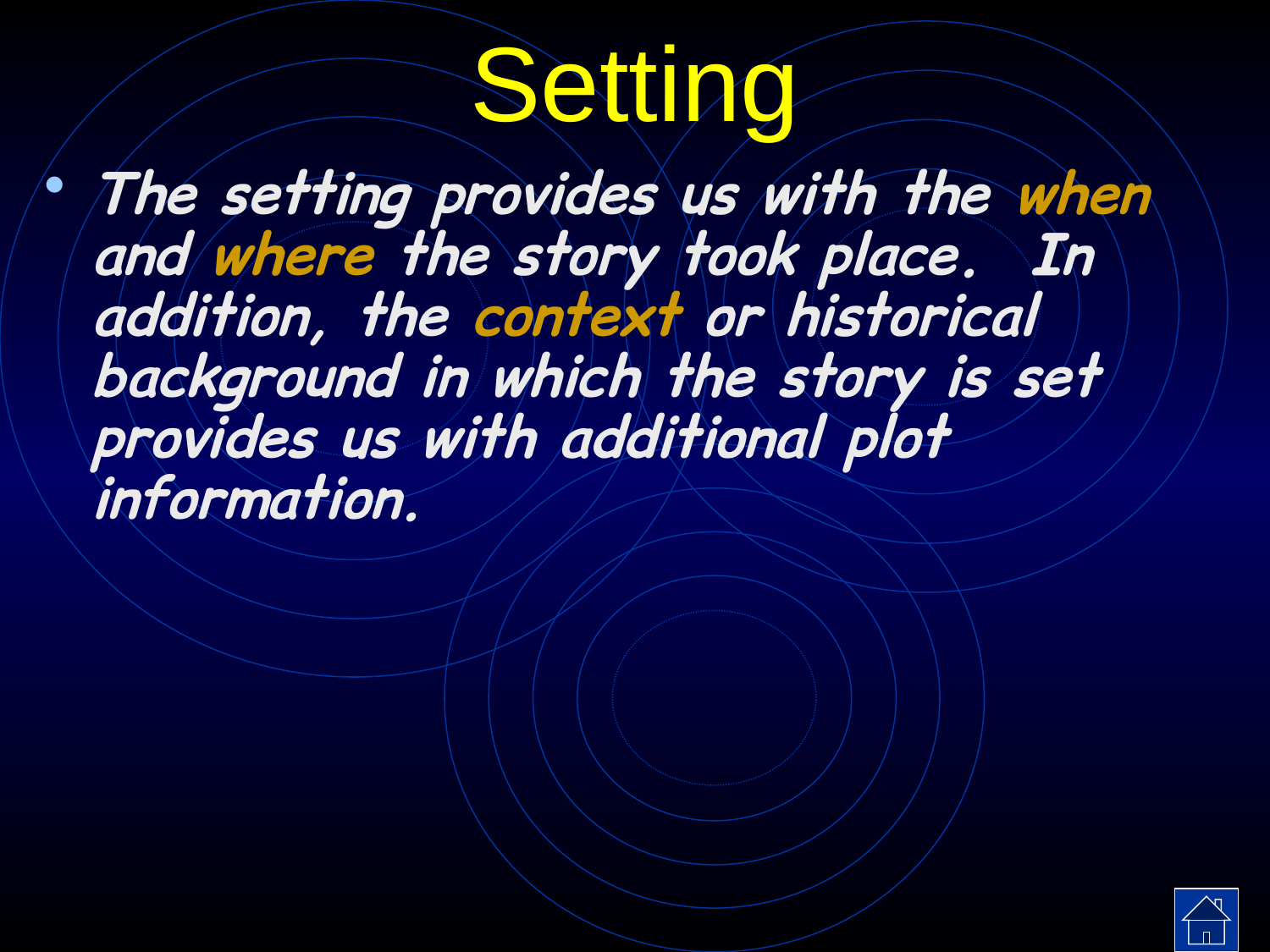

# Setting
The setting provides us with the when and where the story took place.  In addition, the context or historical background in which the story is set provides us with additional plot information.